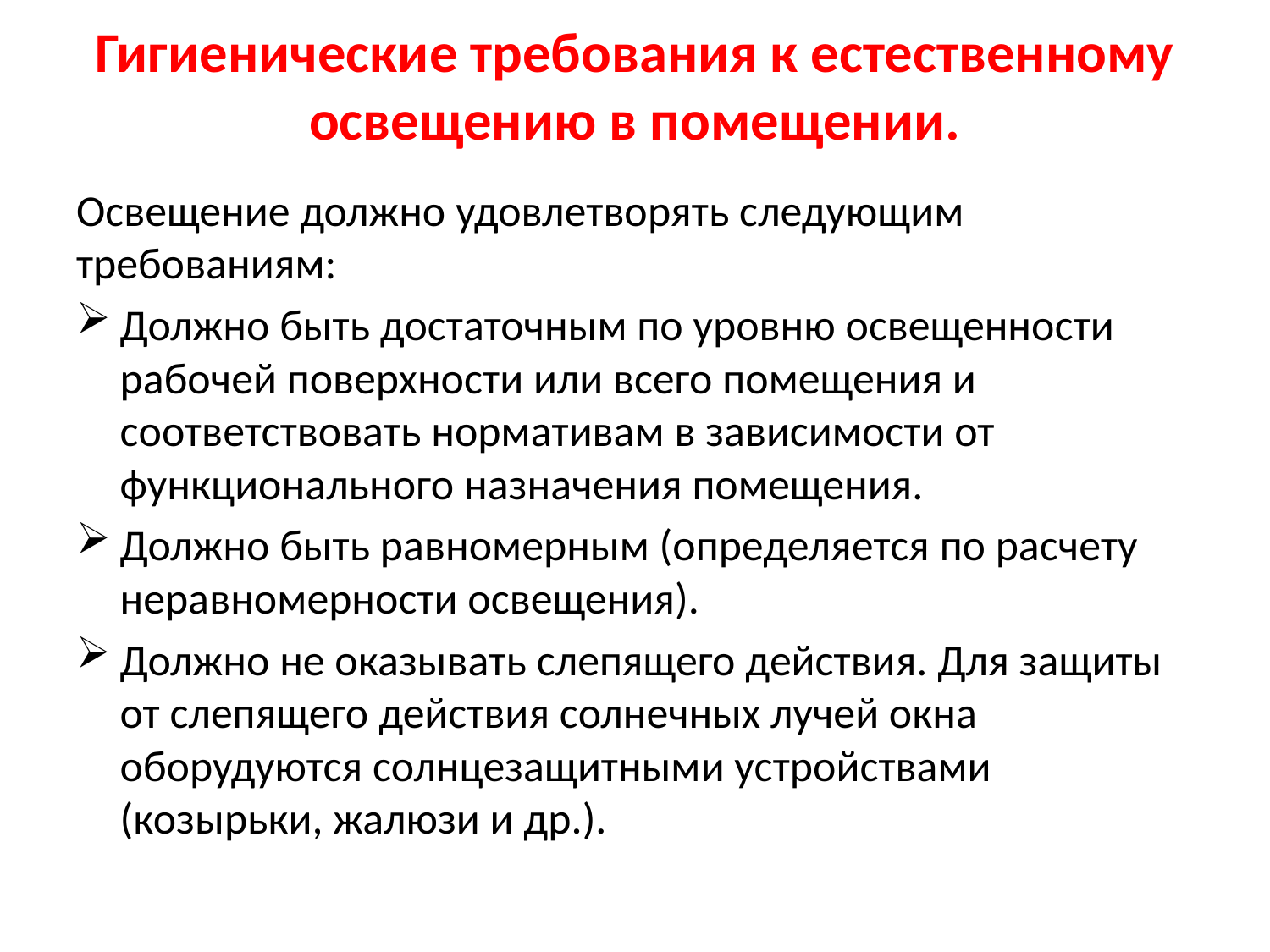

# Гигиенические требования к естественному освещению в помещении.
Освещение должно удовлетворять следующим требованиям:
Должно быть достаточным по уровню освещенности рабочей поверхности или всего помещения и соответствовать нормативам в зависимости от функционального назначения помещения.
Должно быть равномерным (определяется по расчету неравномерности освещения).
Должно не оказывать слепящего действия. Для защиты от слепящего действия солнечных лучей окна оборудуются солнцезащитными устройствами (козырьки, жалюзи и др.).